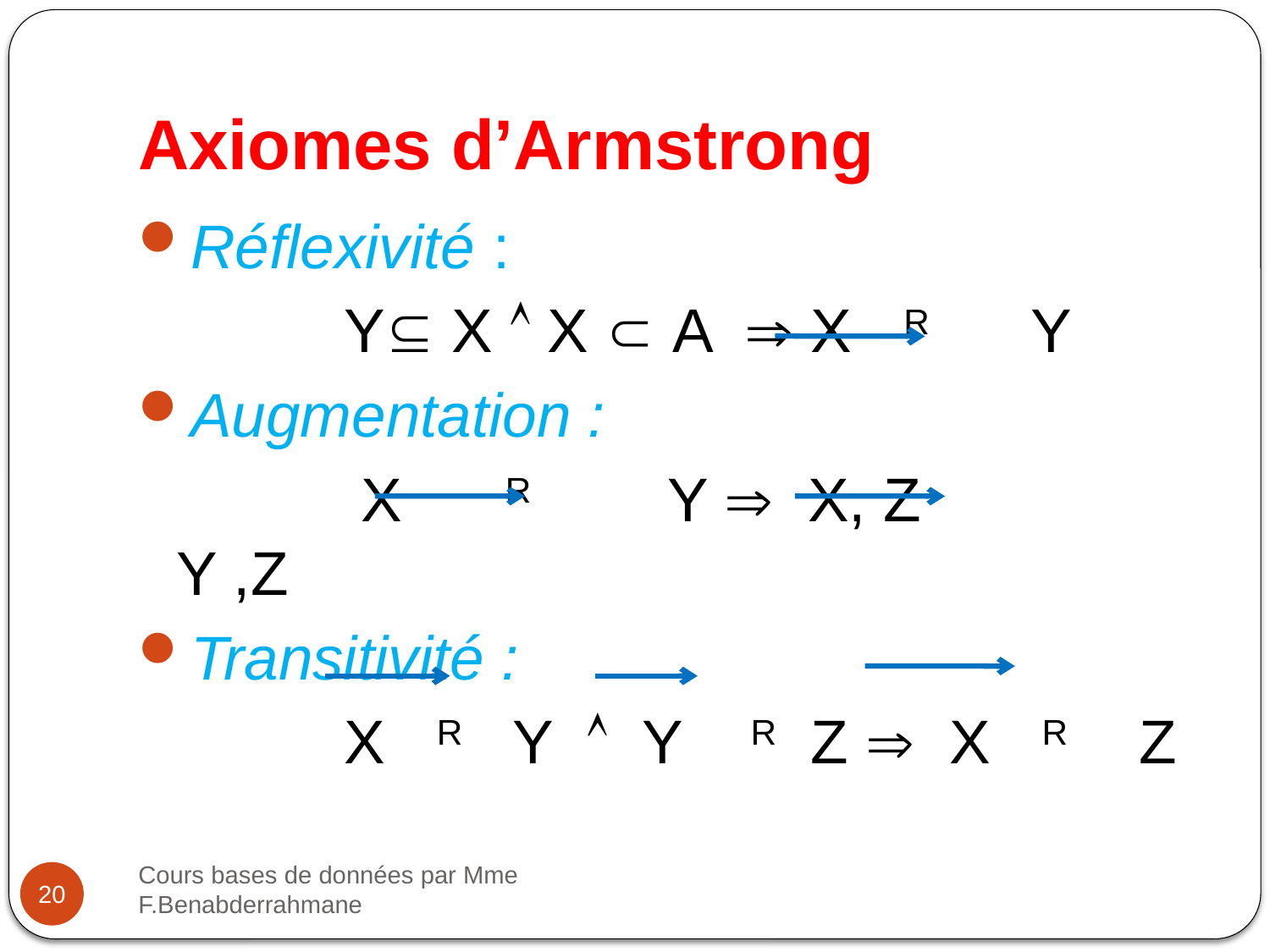

# Axiomes d’Armstrong
Réflexivité :
            Y⊆ X ∧ X ⊂ A  ⇒ X   R      Y
Augmentation :
             X      R        Y ⇒  X, Z            Y ,Z
Transitivité :
            X   R   Y  ∧  Y    R  Z ⇒  X   R     Z

Cours bases de données par Mme F.Benabderrahmane
20